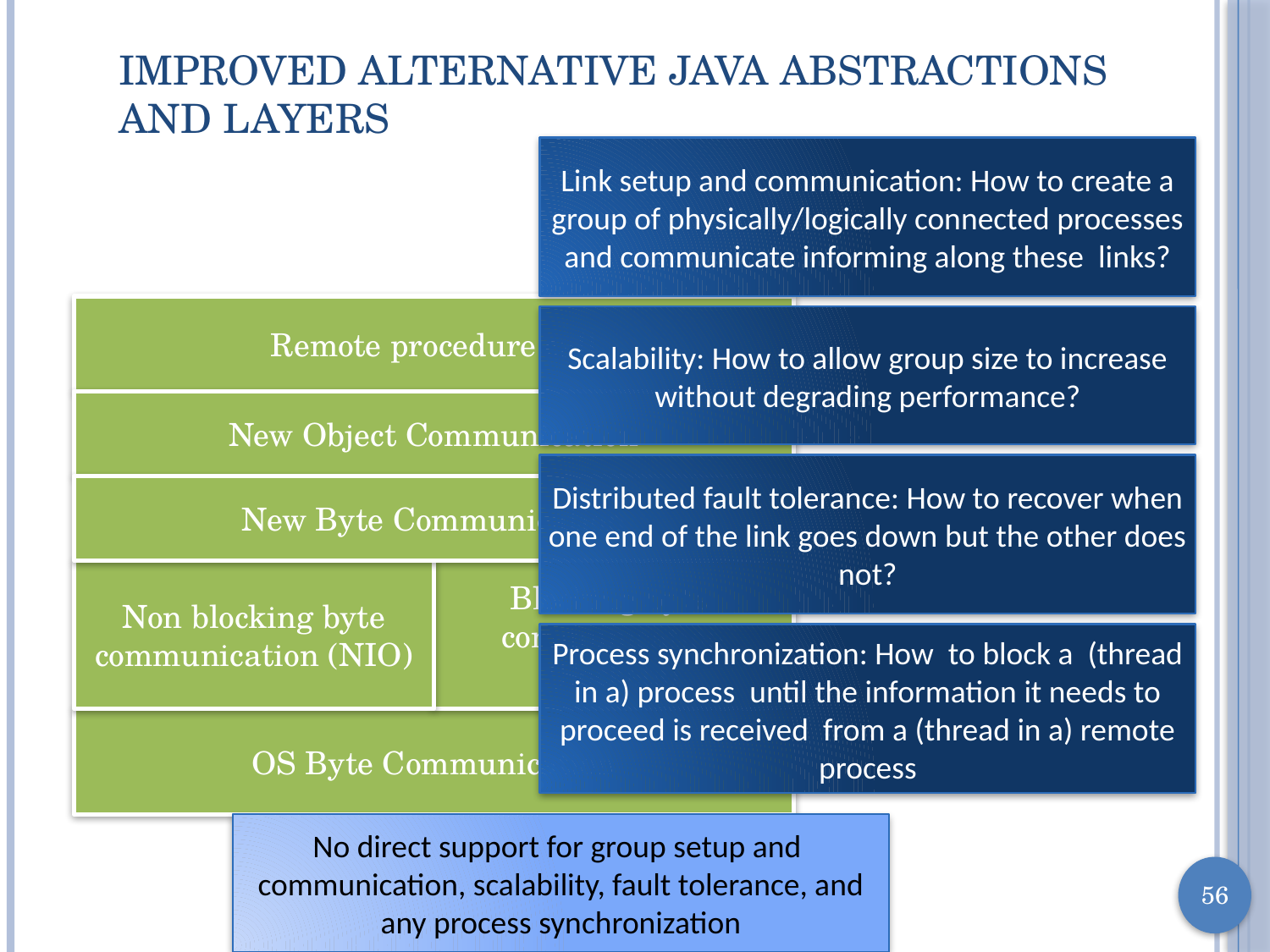

# Improved Alternative Java Abstractions and Layers
Link setup and communication: How to create a group of physically/logically connected processes and communicate informing along these  links?
Remote procedure call
Scalability: How to allow group size to increase without degrading performance?
New Object Communication
Distributed fault tolerance: How to recover when one end of the link goes down but the other does not?
New Byte Communication
Non blocking byte communication (NIO)
Blocking byte  communication (Sockets)
Process synchronization: How  to block a  (thread in a) process  until the information it needs to proceed is received  from a (thread in a) remote process
OS Byte Communication
No direct support for group setup and  communication, scalability, fault tolerance, and any process synchronization